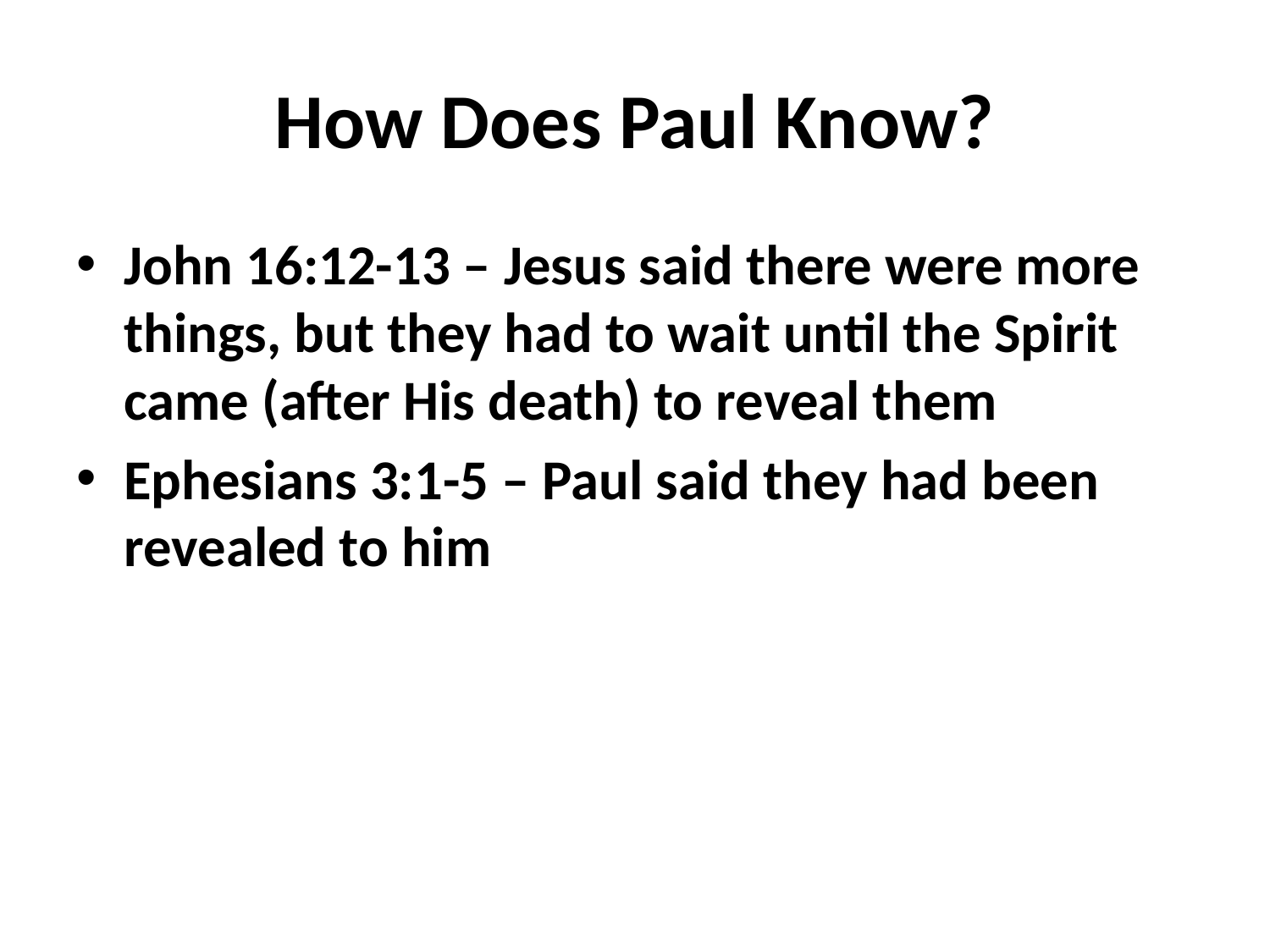

# How Does Paul Know?
John 16:12-13 – Jesus said there were more things, but they had to wait until the Spirit came (after His death) to reveal them
Ephesians 3:1-5 – Paul said they had been revealed to him